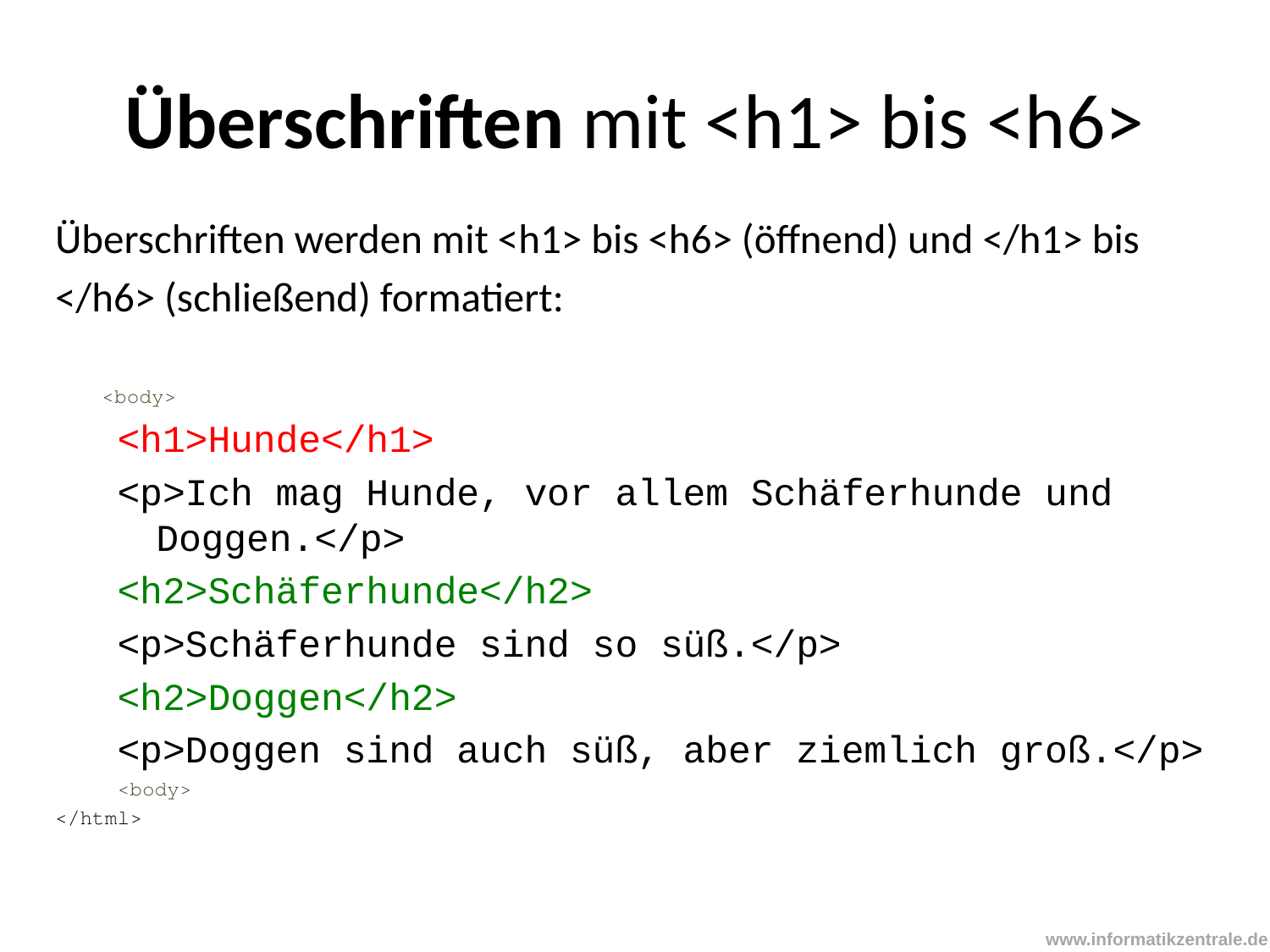

# Überschriften mit <h1> bis <h6>
Überschriften werden mit <h1> bis <h6> (öffnend) und </h1> bis
</h6> (schließend) formatiert:

	<body>
<h1>Hunde</h1>
<p>Ich mag Hunde, vor allem Schäferhunde und Doggen.</p>
<h2>Schäferhunde</h2>
<p>Schäferhunde sind so süß.</p>
<h2>Doggen</h2>
<p>Doggen sind auch süß, aber ziemlich groß.</p>
<body>
</html>